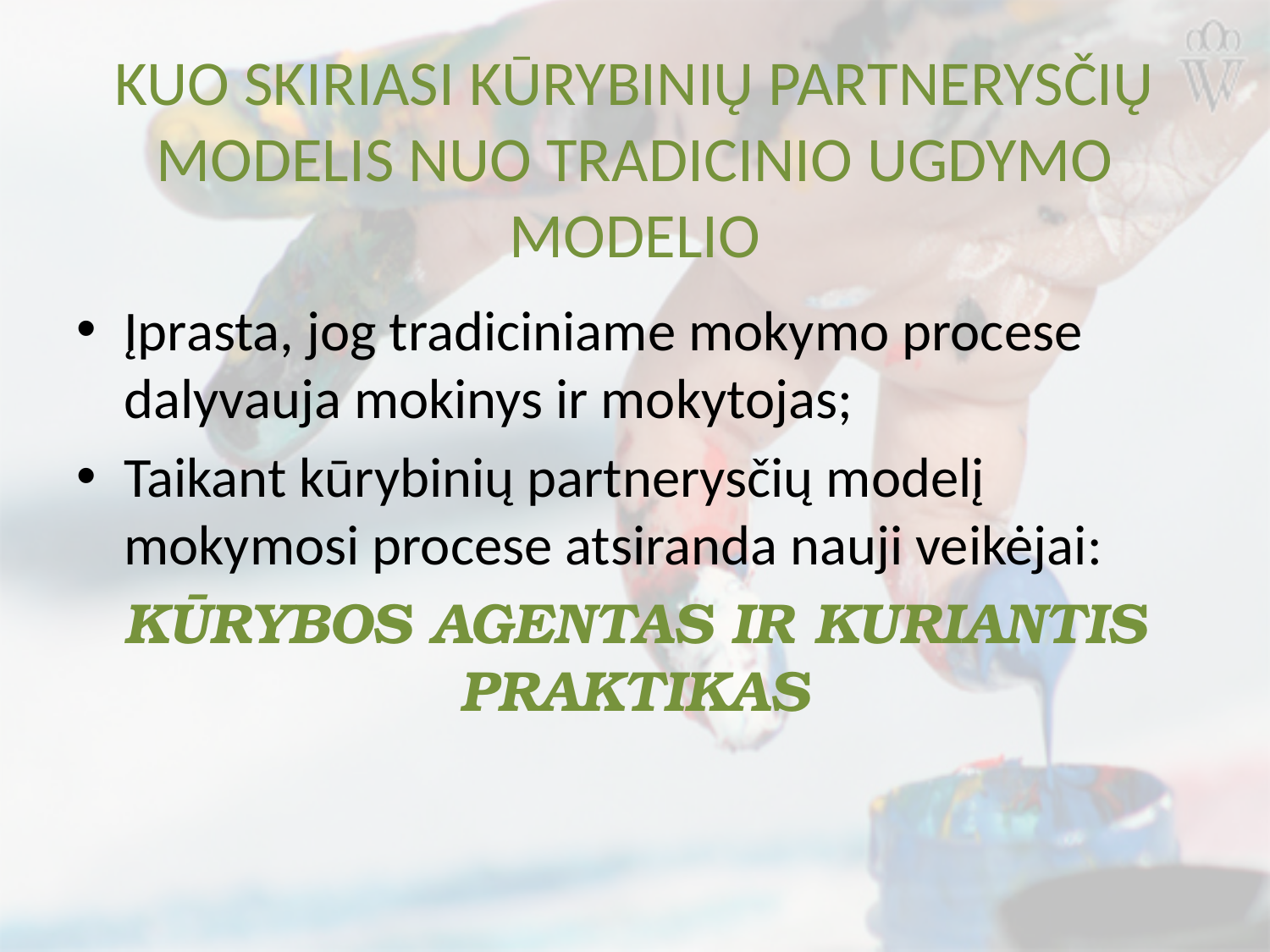

# KUO SKIRIASI KŪRYBINIŲ PARTNERYSČIŲ MODELIS NUO TRADICINIO UGDYMO MODELIO
Įprasta, jog tradiciniame mokymo procese dalyvauja mokinys ir mokytojas;
Taikant kūrybinių partnerysčių modelį mokymosi procese atsiranda nauji veikėjai:
KŪRYBOS AGENTAS IR KURIANTIS PRAKTIKAS